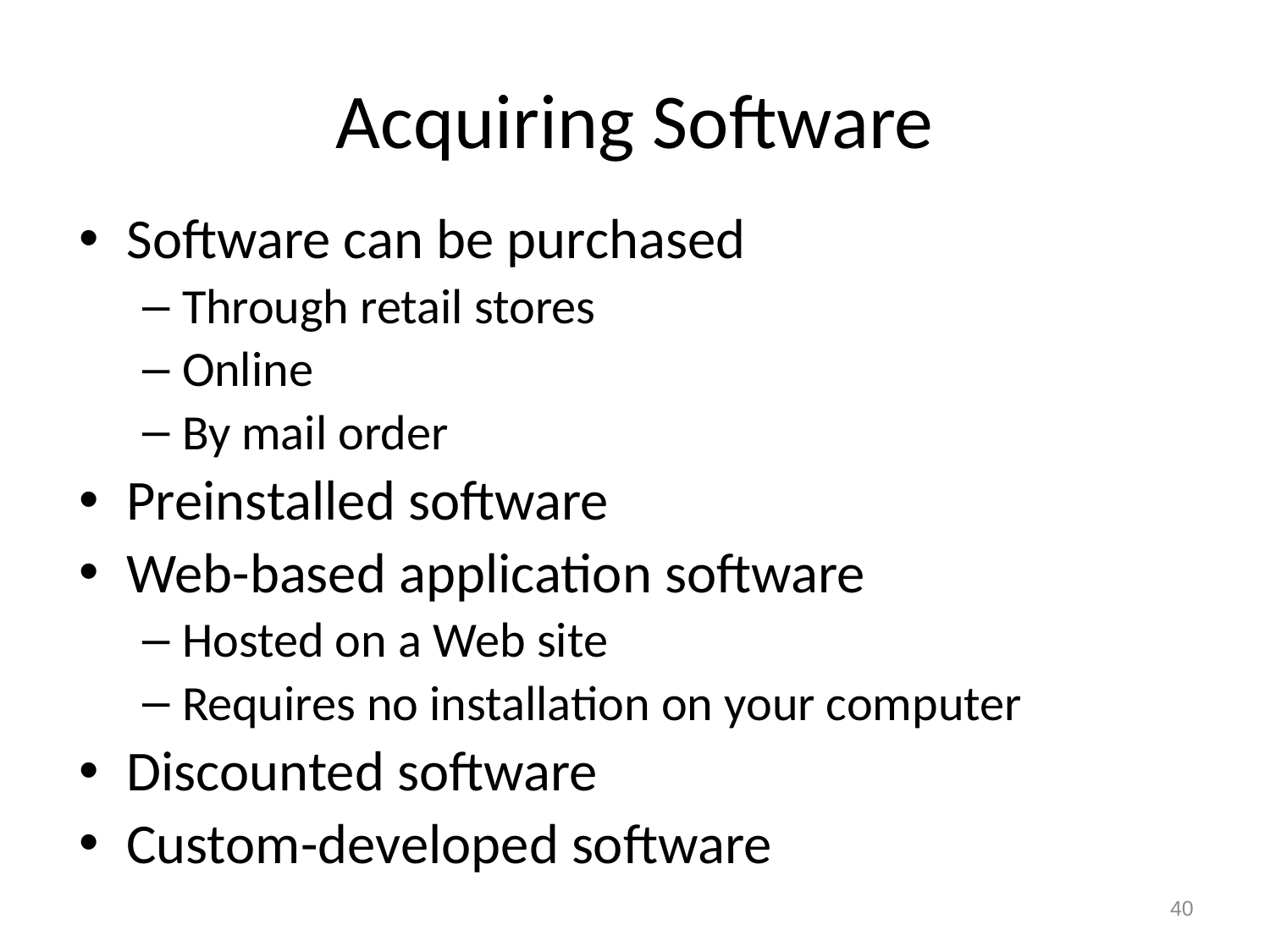

# Acquiring Software
Software can be purchased
Through retail stores
Online
By mail order
Preinstalled software
Web-based application software
Hosted on a Web site
Requires no installation on your computer
Discounted software
Custom-developed software
40